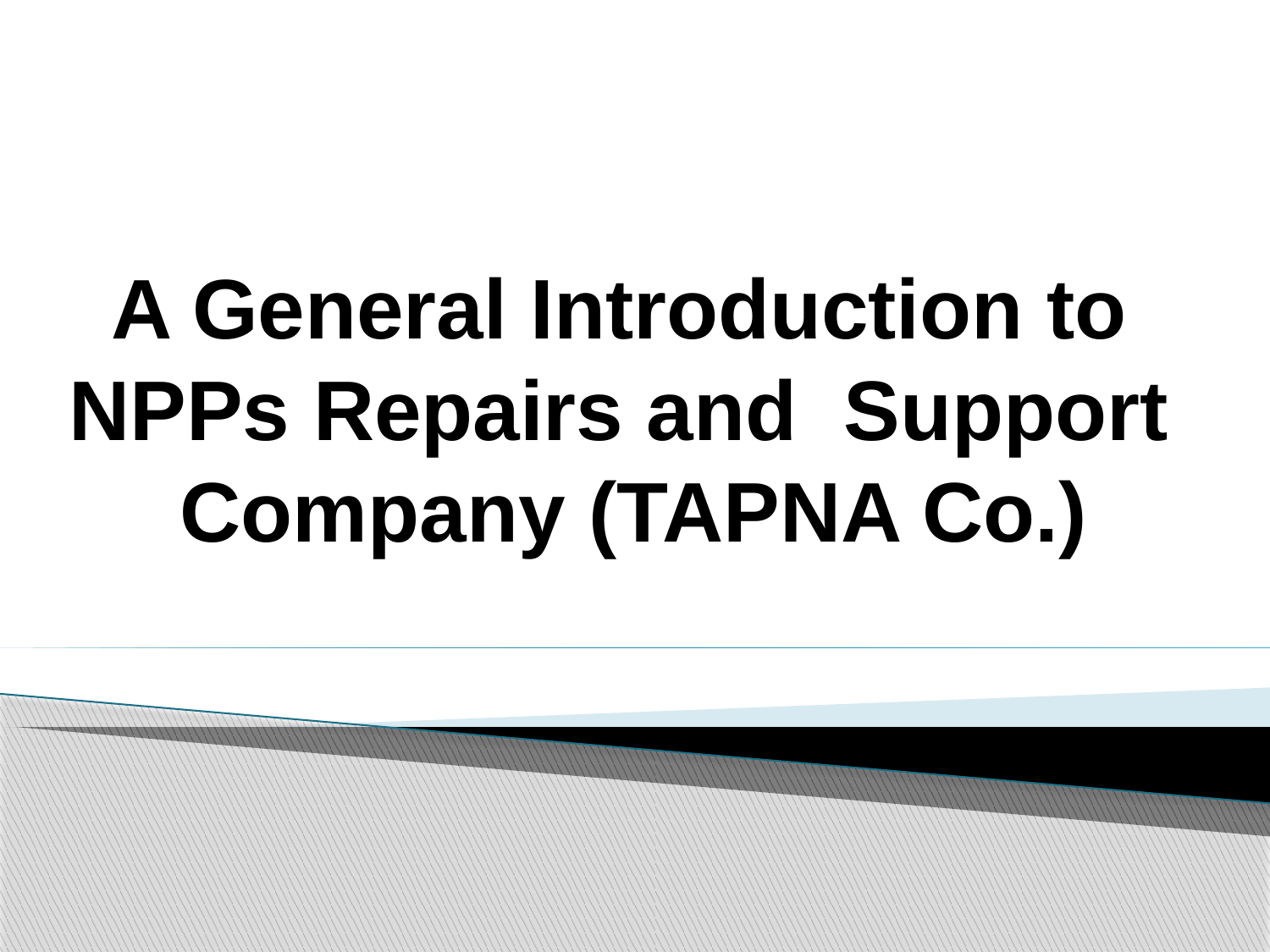

A General Introduction to NPPs Repairs and  Support Company (TAPNA Co.)